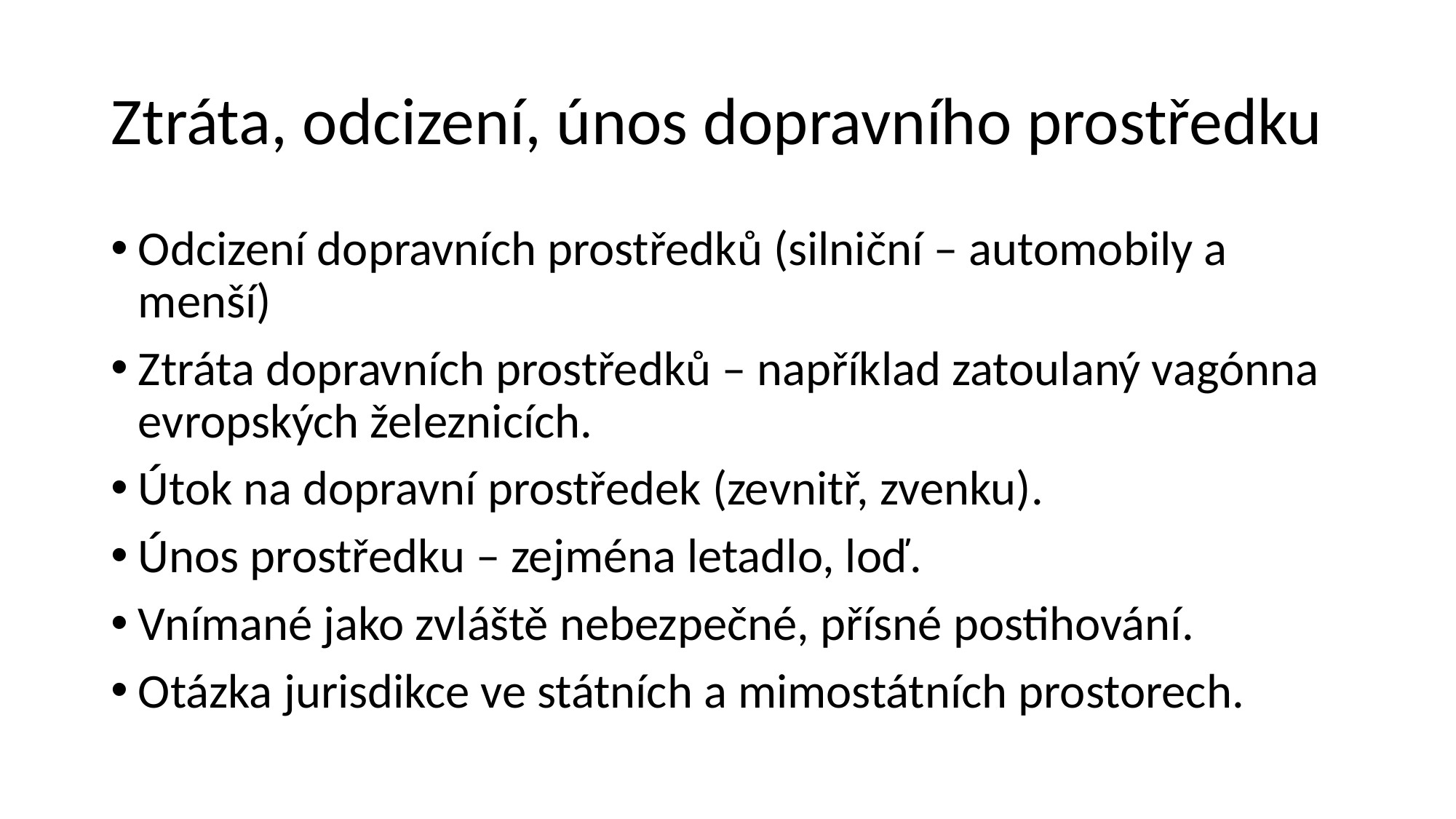

# Ztráta, odcizení, únos dopravního prostředku
Odcizení dopravních prostředků (silniční – automobily a menší)
Ztráta dopravních prostředků – například zatoulaný vagónna evropských železnicích.
Útok na dopravní prostředek (zevnitř, zvenku).
Únos prostředku – zejména letadlo, loď.
Vnímané jako zvláště nebezpečné, přísné postihování.
Otázka jurisdikce ve státních a mimostátních prostorech.